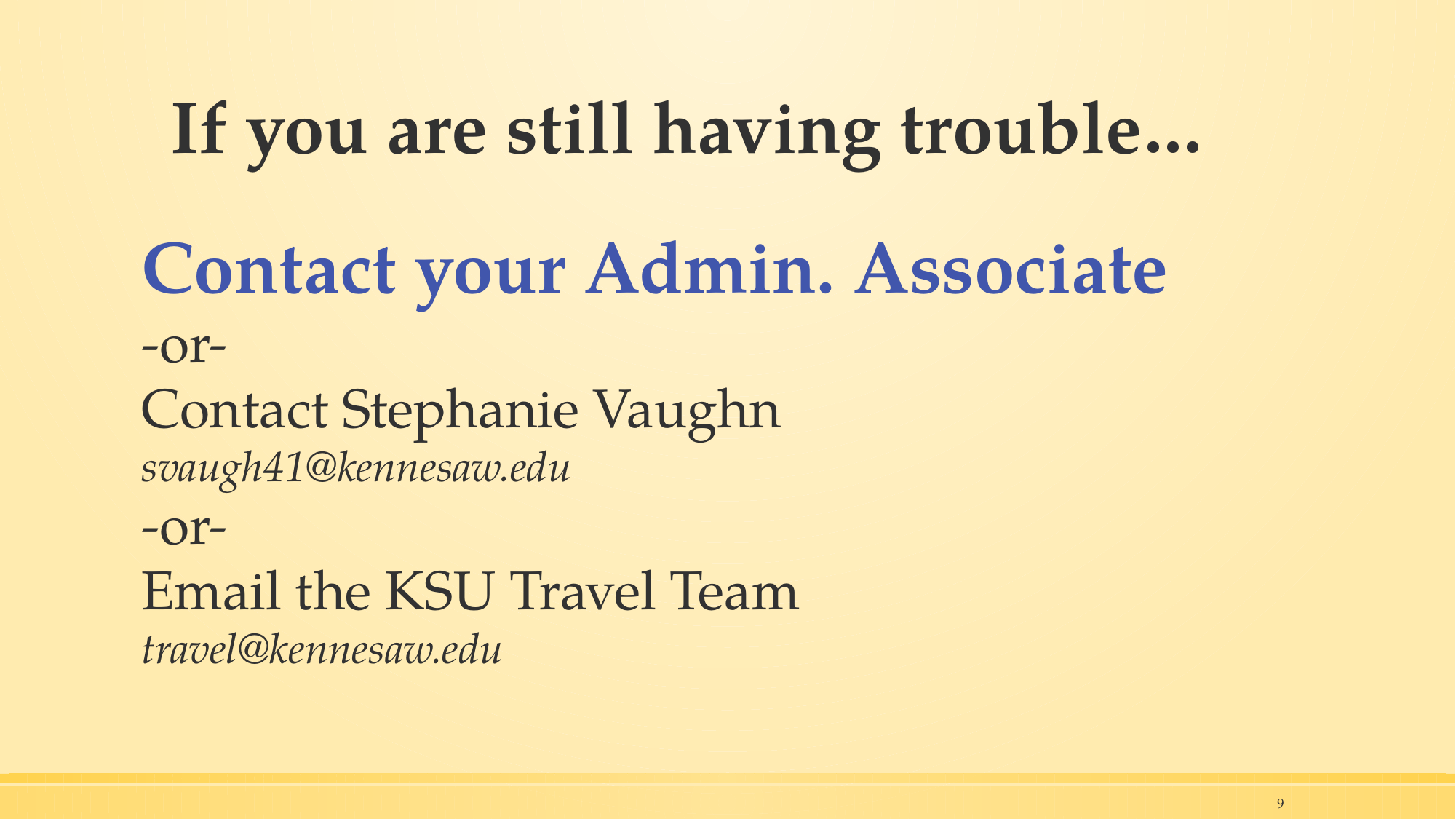

# If you are still having trouble…
Contact your Admin. Associate
-or-
Contact Stephanie Vaughn
svaugh41@kennesaw.edu
-or-
Email the KSU Travel Team
travel@kennesaw.edu
9